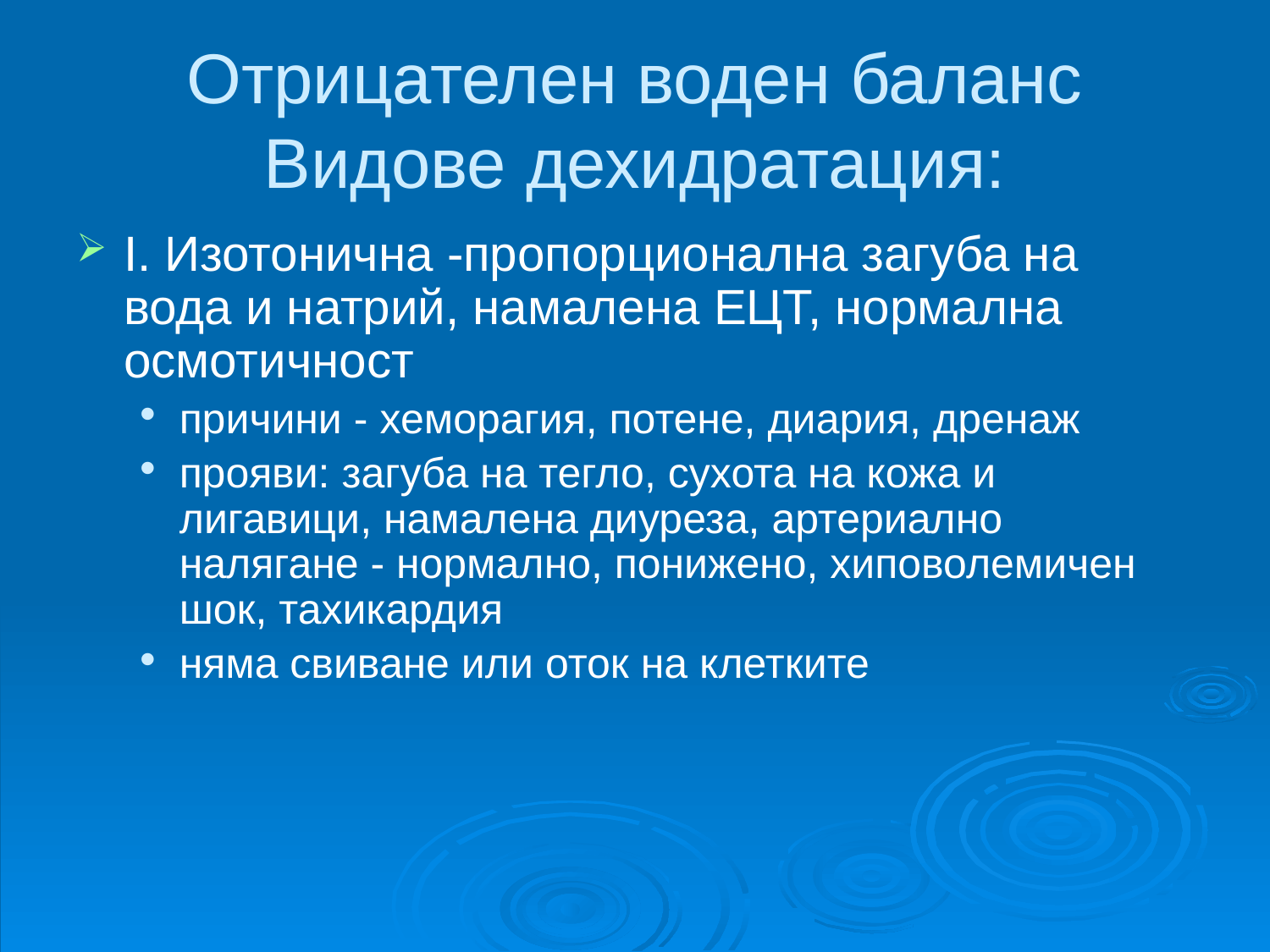

# Отрицателен воден баланс Видове дехидратация:
І. Изотонична -пропорционална загуба на вода и натрий, намалена ЕЦТ, нормална осмотичност
причини - хеморагия, потене, диария, дренаж
прояви: загуба на тегло, сухота на кожа и лигавици, намалена диуреза, артериално налягане - нормално, понижено, хиповолемичен шок, тахикардия
няма свиване или оток на клетките